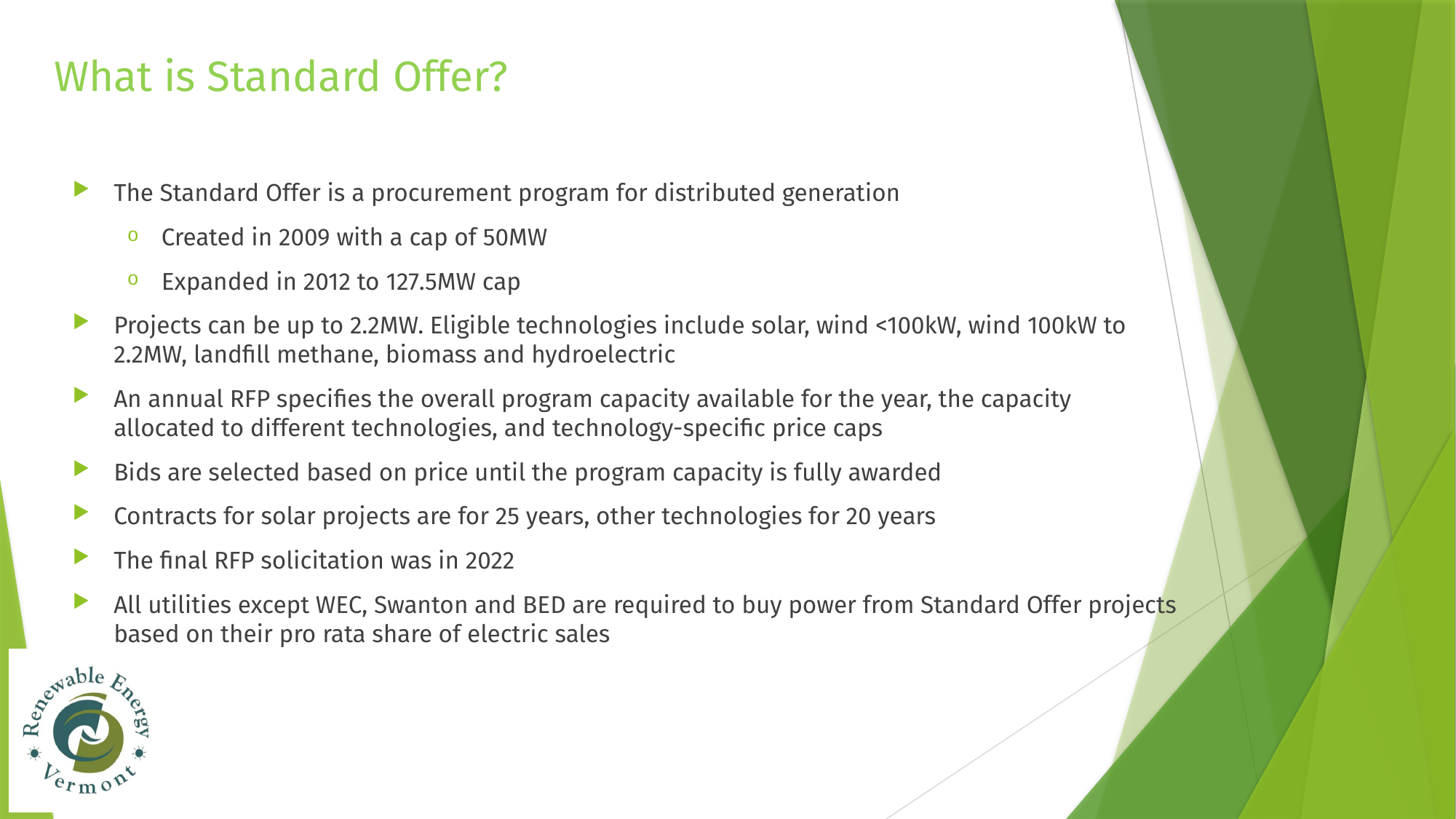

What is Standard Offer?

The Standard Offer is a procurement program for distributed generation
Created in 2009 with a cap of 50MW
Expanded in 2012 to 127.5MW cap
Projects can be up to 2.2MW. Eligible technologies include solar, wind <100kW, wind 100kW to 2.2MW, landfill methane, biomass and hydroelectric
An annual RFP specifies the overall program capacity available for the year, the capacity allocated to different technologies, and technology-specific price caps
Bids are selected based on price until the program capacity is fully awarded
Contracts for solar projects are for 25 years, other technologies for 20 years
The final RFP solicitation was in 2022
All utilities except WEC, Swanton and BED are required to buy power from Standard Offer projects based on their pro rata share of electric sales